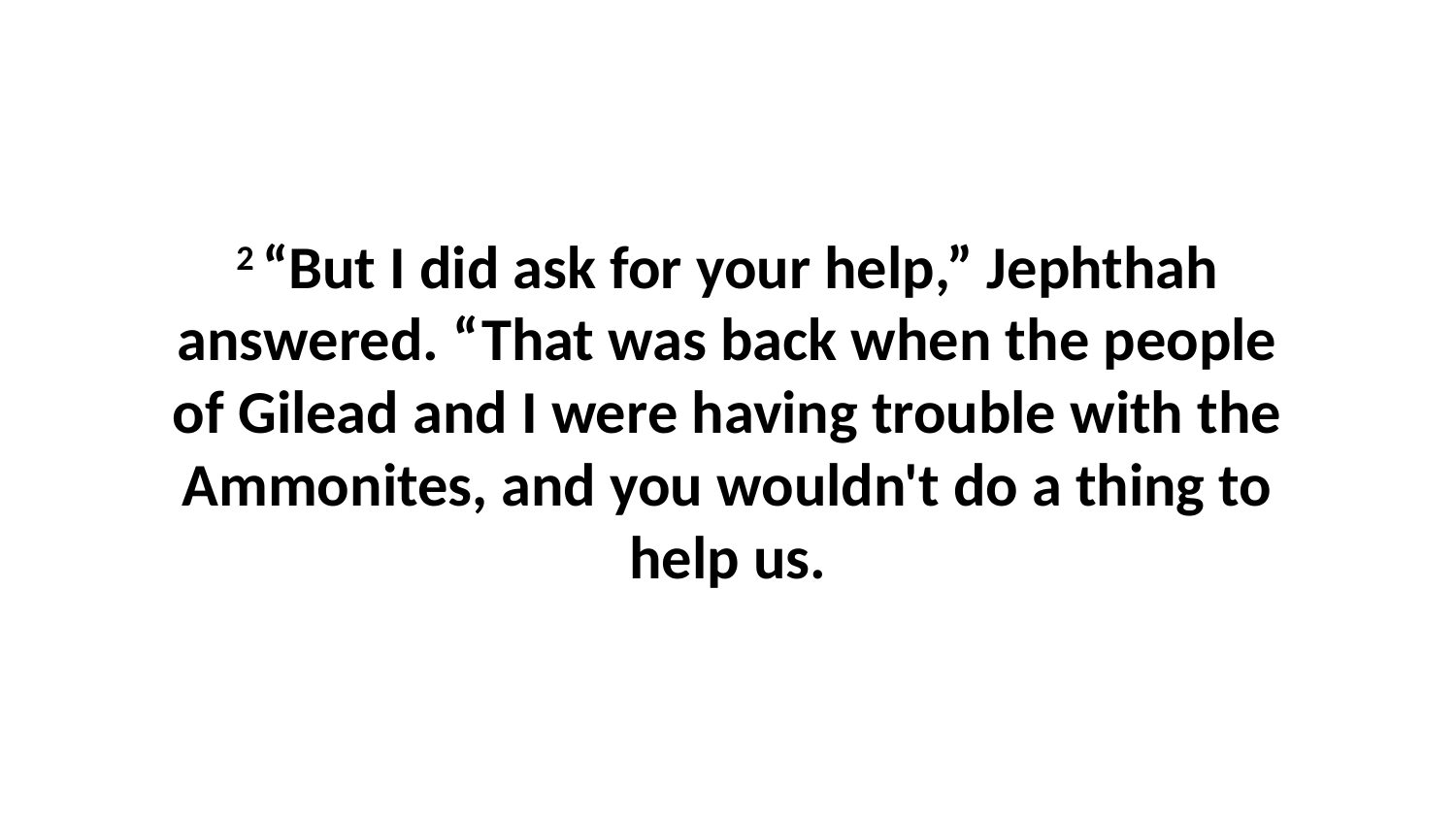

2 “But I did ask for your help,” Jephthah answered. “That was back when the people of Gilead and I were having trouble with the Ammonites, and you wouldn't do a thing to help us.